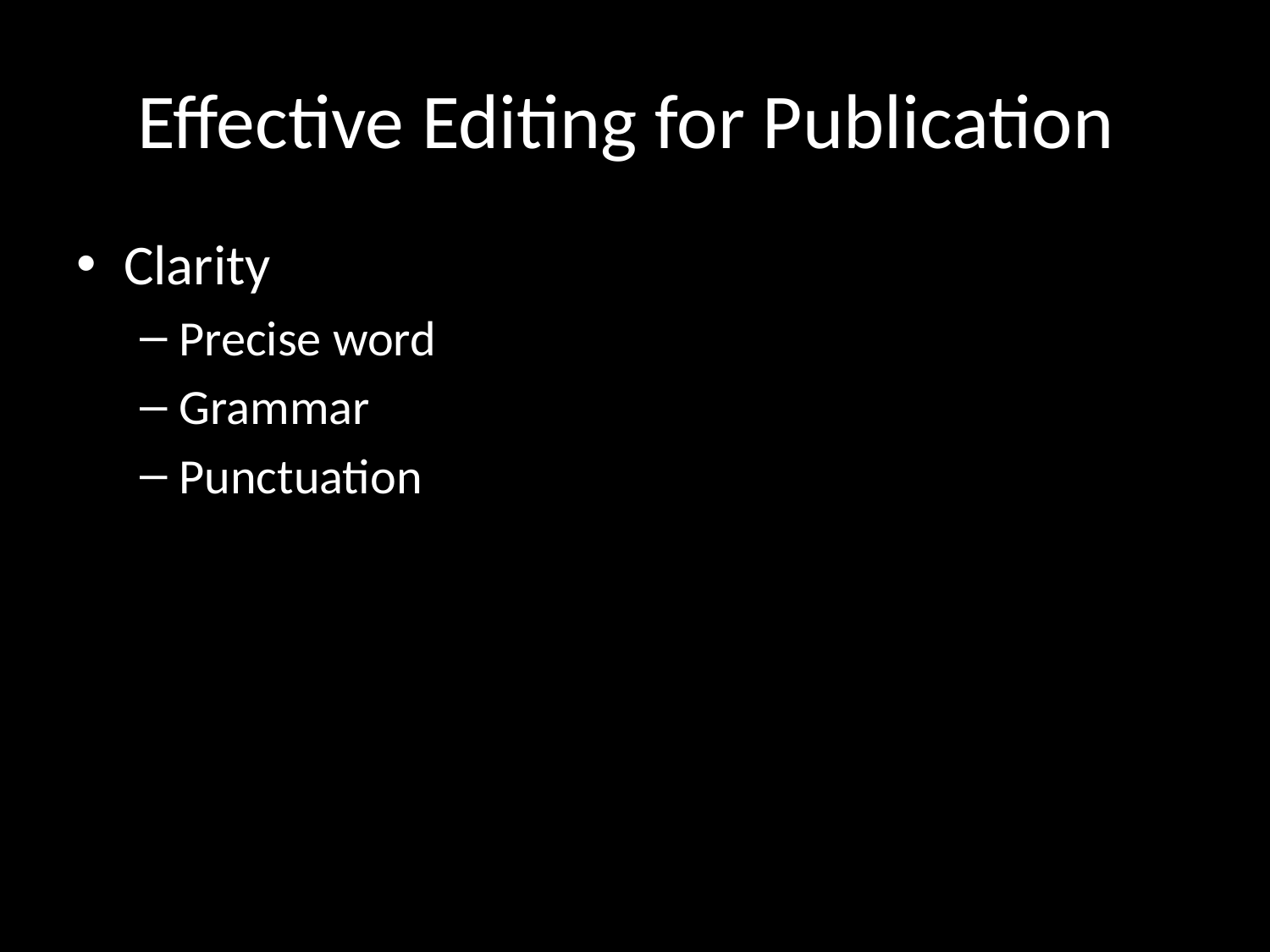

# Effective Editing for Publication
Clarity
Precise word
Grammar
Punctuation